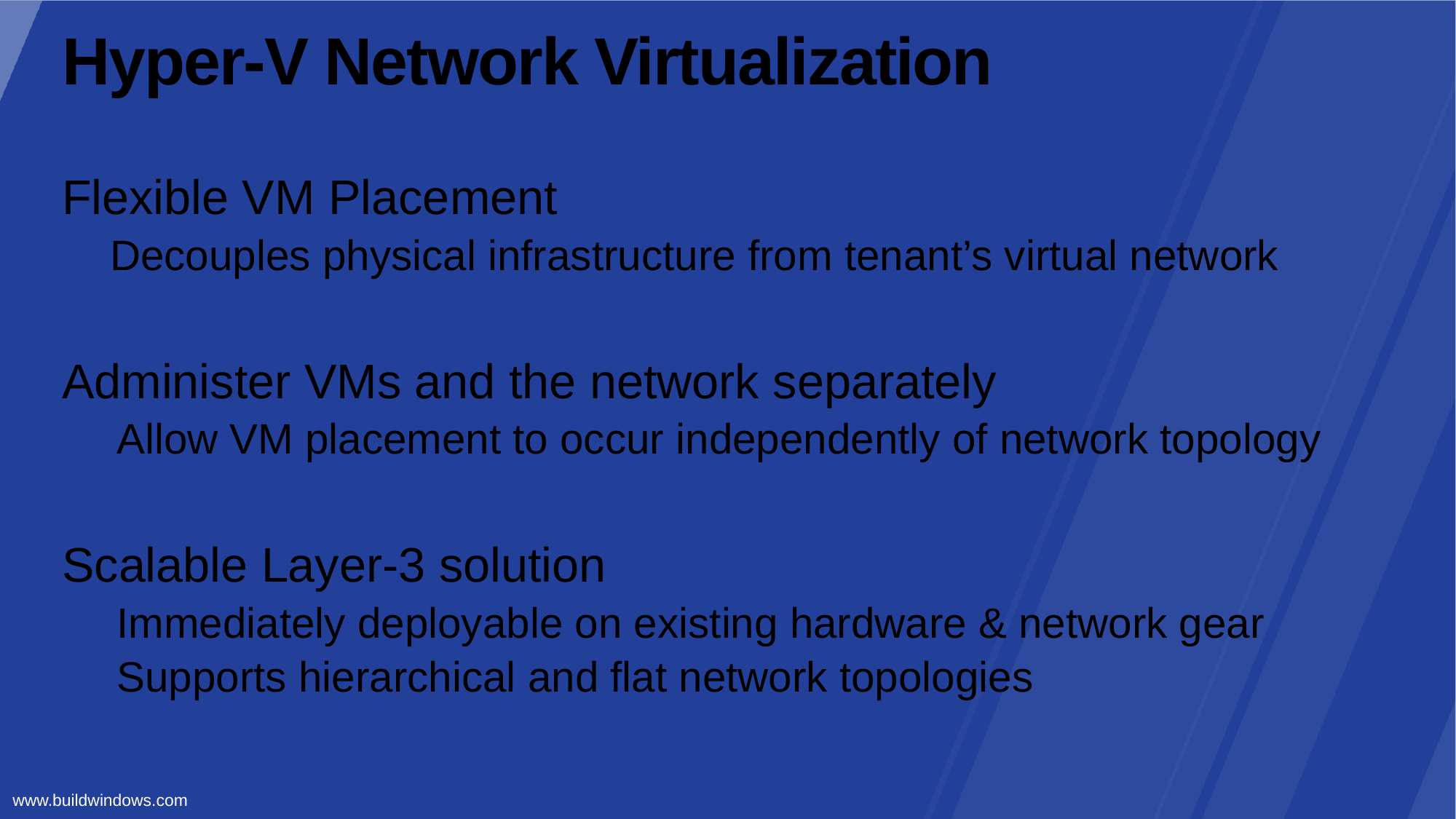

# Hyper-V Network Virtualization
Flexible VM Placement
Decouples physical infrastructure from tenant’s virtual network

Administer VMs and the network separately
Allow VM placement to occur independently of network topology

Scalable Layer-3 solution
Immediately deployable on existing hardware & network gear
Supports hierarchical and flat network topologies